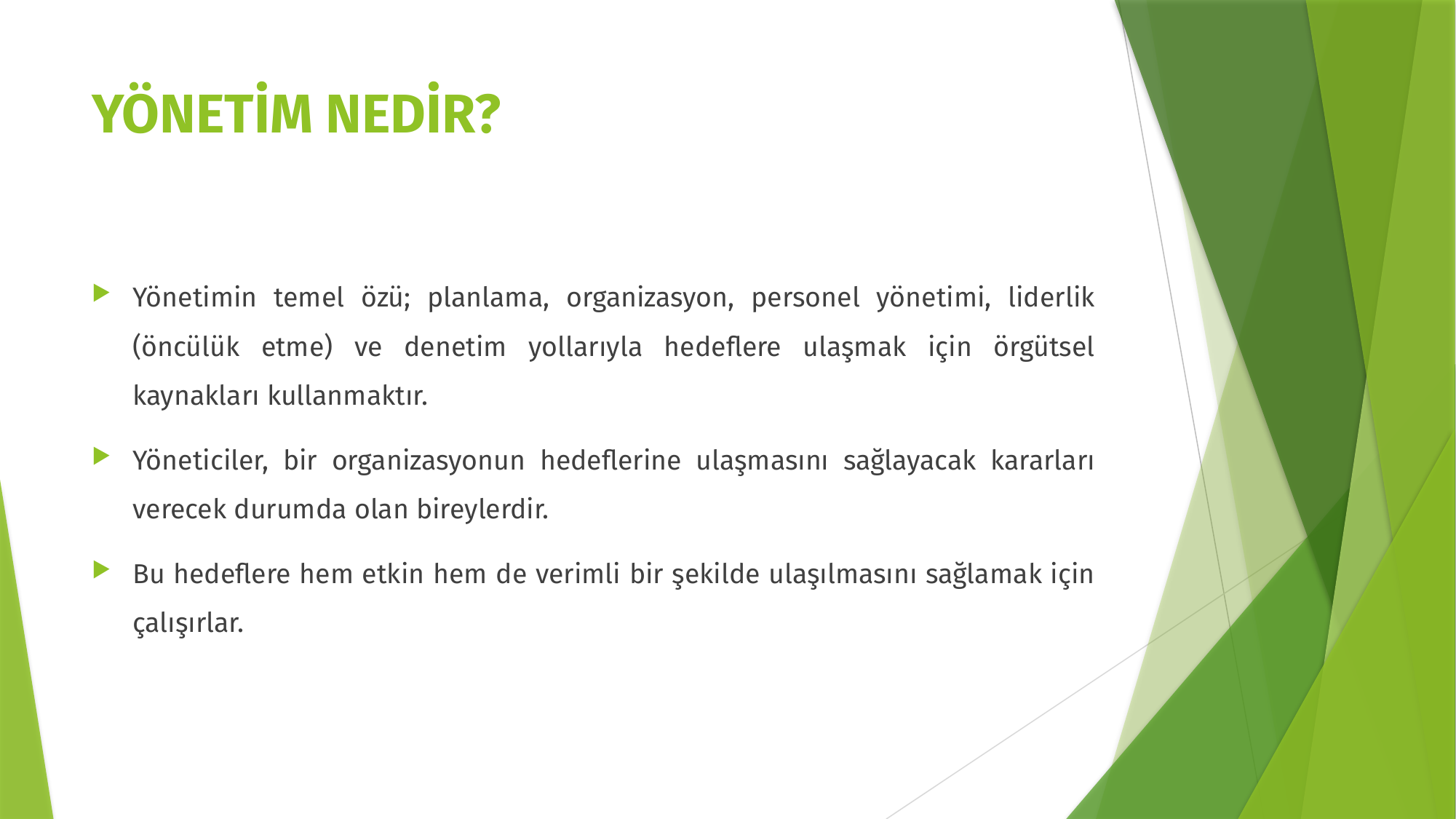

# YÖNETİM NEDİR?
Yönetimin temel özü; planlama, organizasyon, personel yönetimi, liderlik (öncülük etme) ve denetim yollarıyla hedeflere ulaşmak için örgütsel kaynakları kullanmaktır.
Yöneticiler, bir organizasyonun hedeflerine ulaşmasını sağlayacak kararları verecek durumda olan bireylerdir.
Bu hedeflere hem etkin hem de verimli bir şekilde ulaşılmasını sağlamak için çalışırlar.